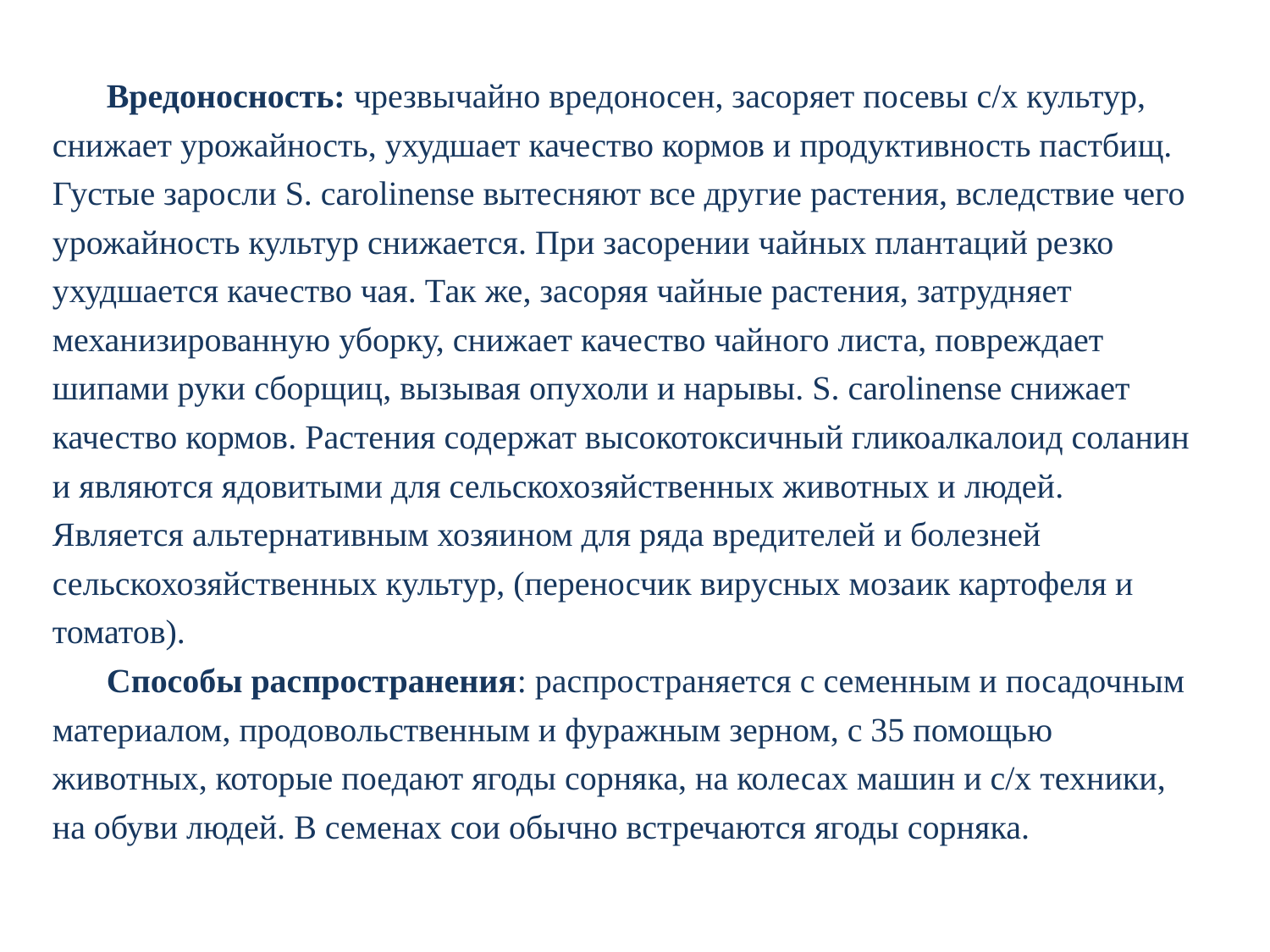

Вредоносность: чрезвычайно вредоносен, засоряет посевы с/х культур, снижает урожайность, ухудшает качество кормов и продуктивность пастбищ. Густые заросли S. carolinense вытесняют все другие растения, вследствие чего урожайность культур снижается. При засорении чайных плантаций резко ухудшается качество чая. Так же, засоряя чайные растения, затрудняет механизированную уборку, снижает качество чайного листа, повреждает шипами руки сборщиц, вызывая опухоли и нарывы. S. carolinense снижает качество кормов. Растения содержат высокотоксичный гликоалкалоид соланин и являются ядовитыми для сельскохозяйственных животных и людей. Является альтернативным хозяином для ряда вредителей и болезней сельскохозяйственных культур, (переносчик вирусных мозаик картофеля и томатов).
 Способы распространения: распространяется с семенным и посадочным материалом, продовольственным и фуражным зерном, с 35 помощью животных, которые поедают ягоды сорняка, на колесах машин и с/х техники, на обуви людей. В семенах сои обычно встречаются ягоды сорняка.